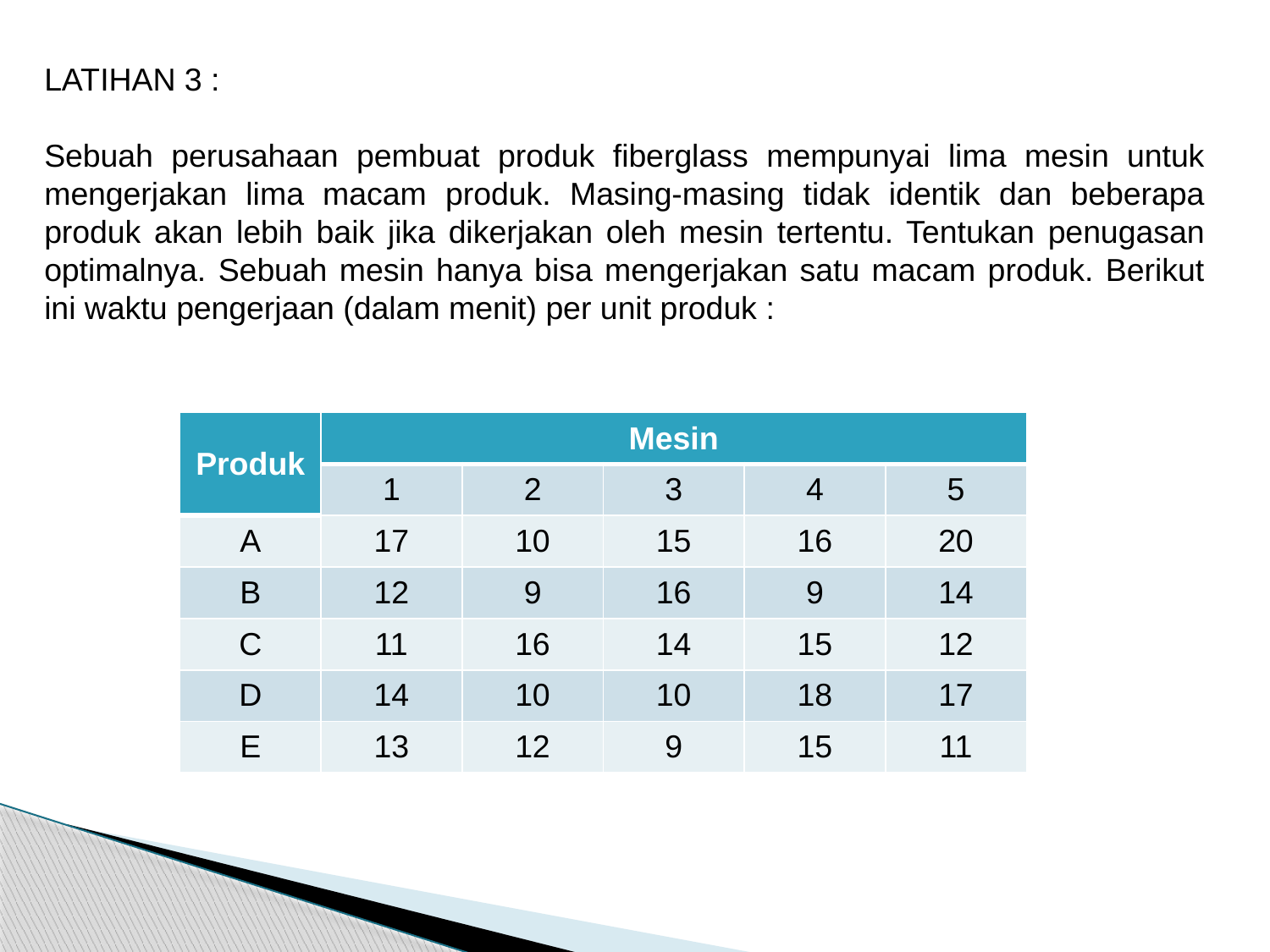

LATIHAN 3 :

Sebuah perusahaan pembuat produk fiberglass mempunyai lima mesin untuk mengerjakan lima macam produk. Masing-masing tidak identik dan beberapa produk akan lebih baik jika dikerjakan oleh mesin tertentu. Tentukan penugasan optimalnya. Sebuah mesin hanya bisa mengerjakan satu macam produk. Berikut ini waktu pengerjaan (dalam menit) per unit produk :
| Produk | Mesin |  |  |  |  |
| --- | --- | --- | --- | --- | --- |
|  | 1 | 2 | 3 | 4 | 5 |
| A | 17 | 10 | 15 | 16 | 20 |
| B | 12 | 9 | 16 | 9 | 14 |
| C | 11 | 16 | 14 | 15 | 12 |
| D | 14 | 10 | 10 | 18 | 17 |
| E | 13 | 12 | 9 | 15 | 11 |